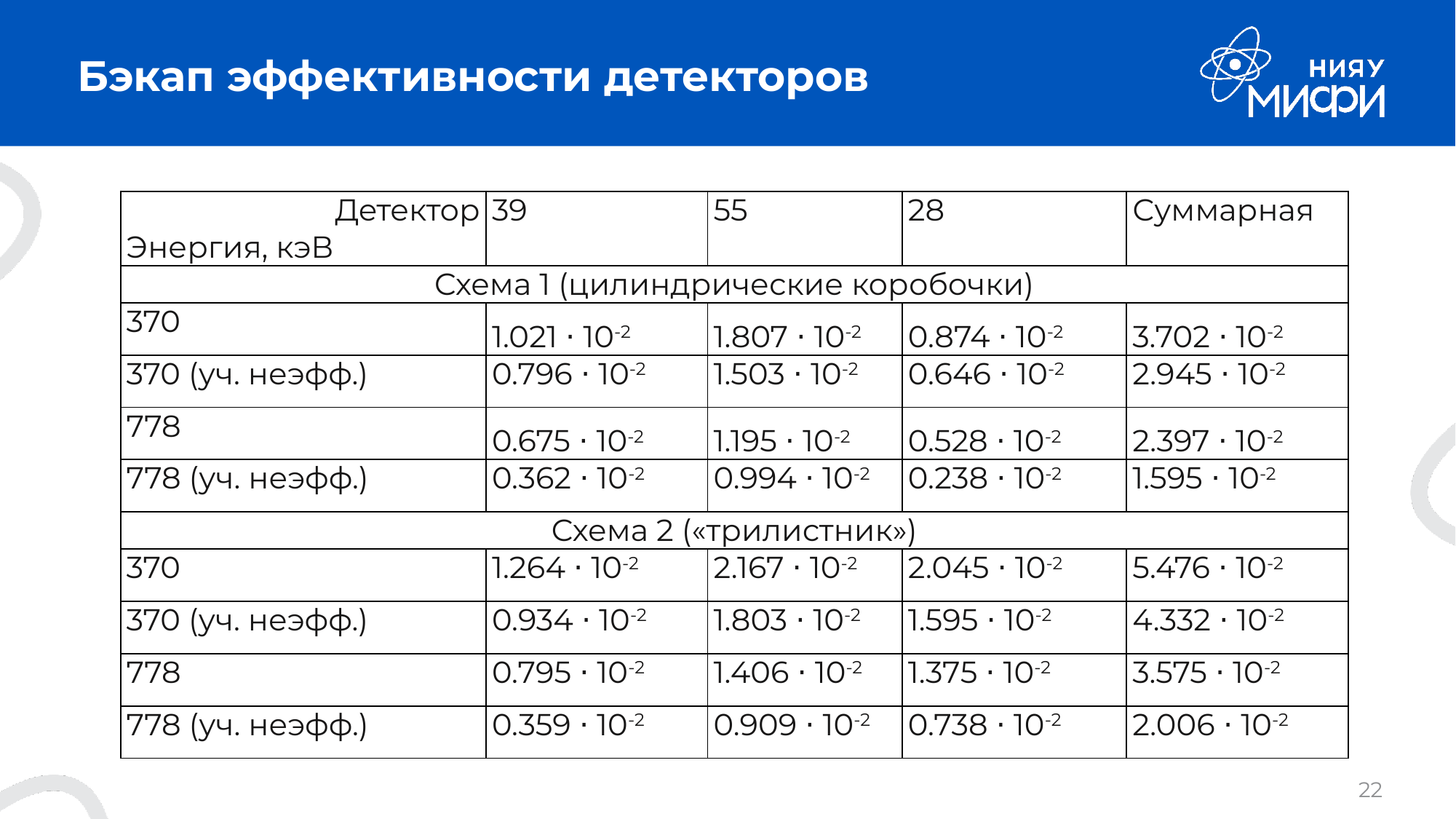

# Бэкап эффективности детекторов
| Детектор Энергия, кэВ | 39 | 55 | 28 | Суммарная |
| --- | --- | --- | --- | --- |
| Схема 1 (цилиндрические коробочки) |  |  |  |  |
| 370 | 1.021 ⋅ 10-2 | 1.807 ⋅ 10-2 | 0.874 ⋅ 10-2 | 3.702 ⋅ 10-2 |
| 370 (уч. неэфф.) | 0.796 ⋅ 10-2 | 1.503 ⋅ 10-2 | 0.646 ⋅ 10-2 | 2.945 ⋅ 10-2 |
| 778 | 0.675 ⋅ 10-2 | 1.195 ⋅ 10-2 | 0.528 ⋅ 10-2 | 2.397 ⋅ 10-2 |
| 778 (уч. неэфф.) | 0.362 ⋅ 10-2 | 0.994 ⋅ 10-2 | 0.238 ⋅ 10-2 | 1.595 ⋅ 10-2 |
| Схема 2 («трилистник») |  |  |  |  |
| 370 | 1.264 ⋅ 10-2 | 2.167 ⋅ 10-2 | 2.045 ⋅ 10-2 | 5.476 ⋅ 10-2 |
| 370 (уч. неэфф.) | 0.934 ⋅ 10-2 | 1.803 ⋅ 10-2 | 1.595 ⋅ 10-2 | 4.332 ⋅ 10-2 |
| 778 | 0.795 ⋅ 10-2 | 1.406 ⋅ 10-2 | 1.375 ⋅ 10-2 | 3.575 ⋅ 10-2 |
| 778 (уч. неэфф.) | 0.359 ⋅ 10-2 | 0.909 ⋅ 10-2 | 0.738 ⋅ 10-2 | 2.006 ⋅ 10-2 |